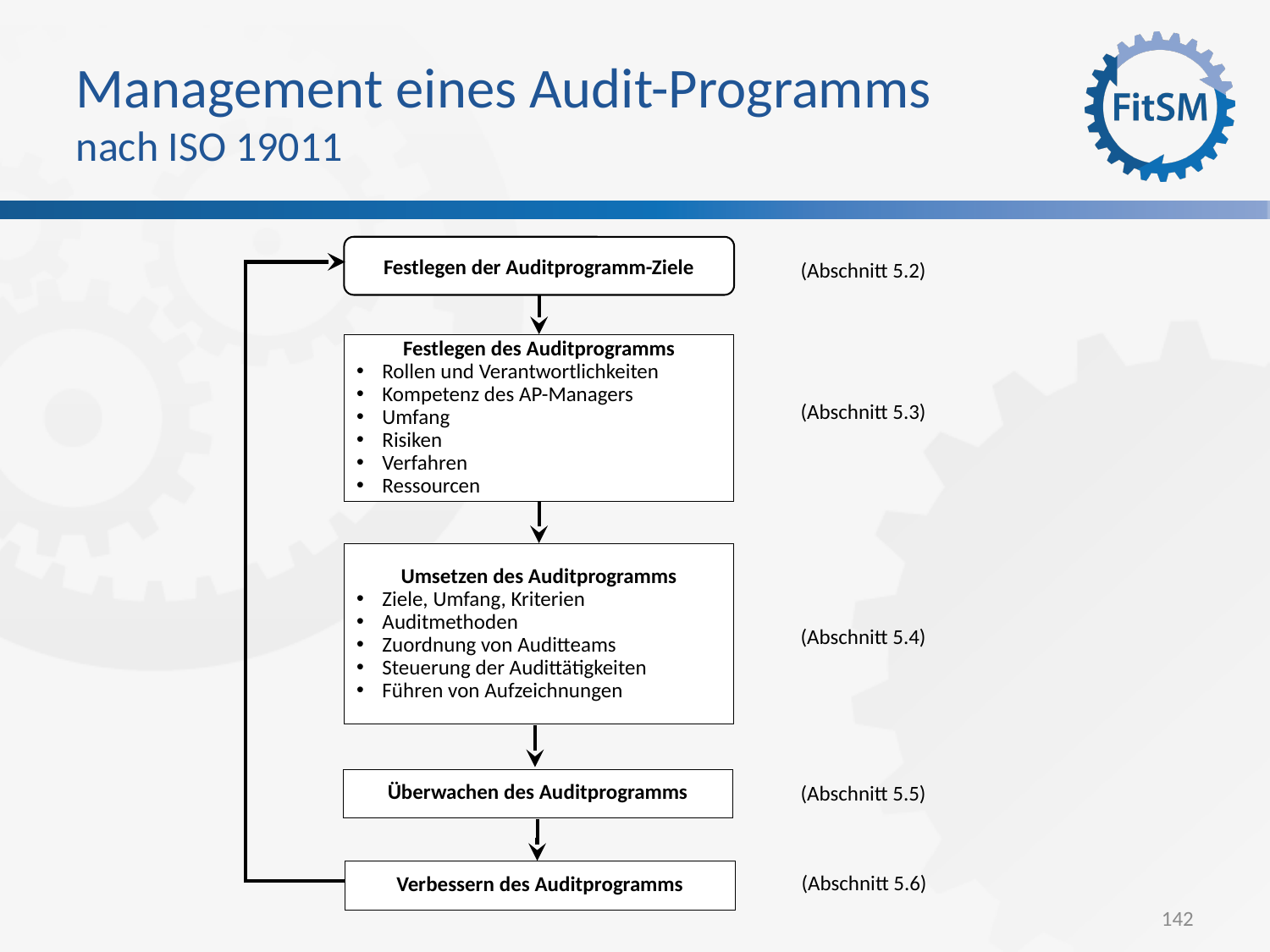

Management eines Audit-Programms
nach ISO 19011
Festlegen der Auditprogramm-Ziele
(Abschnitt 5.2)

Festlegen des Auditprogramms
Rollen und Verantwortlichkeiten
Kompetenz des AP-Managers
Umfang
Risiken
Verfahren
Ressourcen
(Abschnitt 5.3)

Umsetzen des Auditprogramms
Ziele, Umfang, Kriterien
Auditmethoden
Zuordnung von Auditteams
Steuerung der Audittätigkeiten
Führen von Aufzeichnungen
(Abschnitt 5.4)

Überwachen des Auditprogramms
(Abschnitt 5.5)

Verbessern des Auditprogramms
(Abschnitt 5.6)
142